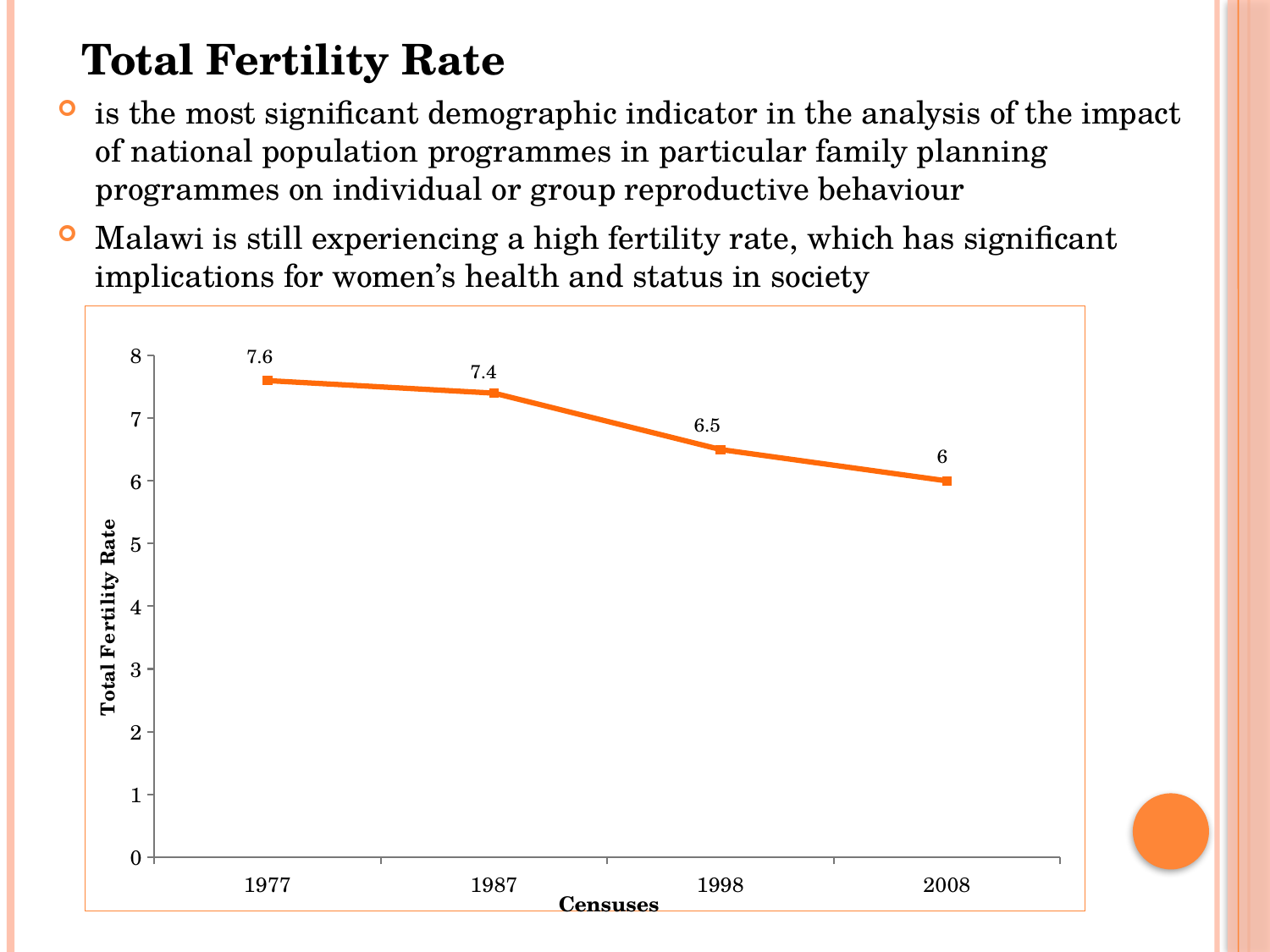

Total Fertility Rate
is the most significant demographic indicator in the analysis of the impact of national population programmes in particular family planning programmes on individual or group reproductive behaviour
Malawi is still experiencing a high fertility rate, which has significant implications for women’s health and status in society

### Chart

| Category | TFR |
|---|---|
| 1977 | 7.6 |
| 1987 | 7.4 |
| 1998 | 6.5 |
| 2008 | 6.0 |